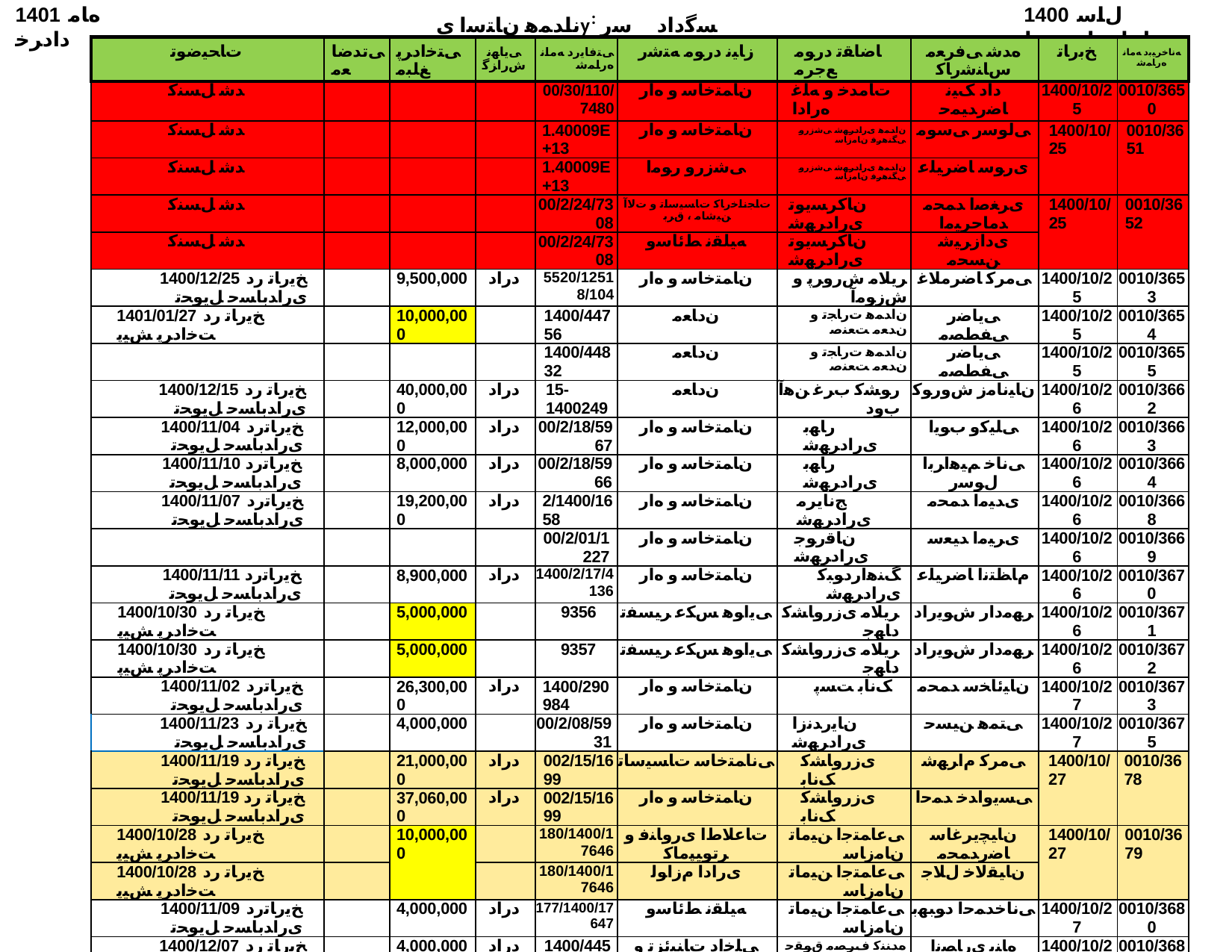

1401 ﻩﺎﻣ ﺩﺍﺩﺮﺧ
ناﺪﻤﻫ نﺎﺘﺳا یy: ﺴﮔداد  ﺳر نﺎﺳﺎﻨﺷرﺎ✓ نﻮﻧﺎ✓
1400 ﻝﺎﺳ ﺕﺎﻋﺎﺟﺭﺍ ﺖﺴﻴﻟ
| ﺕﺎﺤﻴﺿﻮﺗ | ﯽﺗﺪﺿﺎﻌﻣ | ﯽﺘﺧﺍﺩﺮﭘ ﻎﻠﺒﻣ | ﯽﻳﺎﻬﻧ ﺵﺭﺍﺰﮔ | ﯽﺘﻓﺎﻳﺭﺩ ﻪﻣﺎﻧ ﻩﺭﺎﻤﺷ | ﺯﺎﻴﻧ ﺩﺭﻮﻣ ﻪﺘﺷﺭ | ﺎﺿﺎﻘﺗ ﺩﺭﻮﻣ ﻊﺟﺮﻣ | ﻩﺪﺷ ﯽﻓﺮﻌﻣ ﺱﺎﻨﺷﺭﺎﮐ | ﺦﺑﺭﺎﺗ | ﻪﻧﺎﺧﺮﻴﺑﺩ ﻪﻣﺎﻧ ﻩﺭﺎﻤﺷ |
| --- | --- | --- | --- | --- | --- | --- | --- | --- | --- |
| ﺪﺷ ﻞﺴﻨﮐ |  |  |  | 00/30/110/7480 | ﻥﺎﻤﺘﺧﺎﺳ ﻭ ﻩﺍﺭ | ﺕﺎﻣﺪﺧ ﻭ ﻪﻠﻏ ﻩﺭﺍﺩﺍ | ﺩﺍﺩ ﮏﻴﻧ ﺎﺿﺭﺪﻴﻤﺣ | 1400/10/25 | 0010/3650 |
| ﺪﺷ ﻞﺴﻨﮐ |  |  |  | 1.40009E+13 | ﻥﺎﻤﺘﺧﺎﺳ ﻭ ﻩﺍﺭ | ﻥﺍﺪﻤﻫ یﺭﺍﺩﺮﻬﺷ ﯽﺷﺯﺭﻭ ﯽﮕﻨﻫﺮﻓ ﻥﺎﻣﺯﺎﺳ | ﯽﻟﻮﺳﺭ ﯽﺳﻮﻣ | 1400/10/25 | 0010/3651 |
| ﺪﺷ ﻞﺴﻨﮐ |  |  |  | 1.40009E+13 | ﯽﺷﺯﺭﻭ ﺭﻮﻣﺍ | ﻥﺍﺪﻤﻫ یﺭﺍﺩﺮﻬﺷ ﯽﺷﺯﺭﻭ ﯽﮕﻨﻫﺮﻓ ﻥﺎﻣﺯﺎﺳ | یﺭﻮﺳ ﺎﺿﺮﻴﻠﻋ |  |  |
| ﺪﺷ ﻞﺴﻨﮐ |  |  |  | 00/2/24/7308 | ﺕﺎﺠﻧﺎﺧﺭﺎﮐ ﺕﺎﺴﻴﺳﺎﺗ ﻭ ﺕﻻﺁ ﻦﻴﺷﺎﻣ ، ﻕﺮﺑ | ﻥﺎﮐﺮﺴﻳﻮﺗ یﺭﺍﺩﺮﻬﺷ | یﺮﻐﺻﺍ ﺪﻤﺤﻣ ﺪﻣﺎﺣﺮﻴﻣﺍ | 1400/10/25 | 0010/3652 |
| ﺪﺷ ﻞﺴﻨﮐ |  |  |  | 00/2/24/7308 | ﻪﻴﻠﻘﻧ ﻂﺋﺎﺳﻭ | ﻥﺎﮐﺮﺴﻳﻮﺗ یﺭﺍﺩﺮﻬﺷ | یﺩﺍﺯﺮﻴﺷ ﻦﺴﺤﻣ |  |  |
| 1400/12/25 ﺦﻳﺭﺎﺗ ﺭﺩ یﺭﺍﺪﺑﺎﺴﺣ ﻞﻳﻮﺤﺗ |  | 9,500,000 | ﺩﺭﺍﺩ | 5520/12518/104 | ﻥﺎﻤﺘﺧﺎﺳ ﻭ ﻩﺍﺭ | ﺮﻳﻼﻣ ﺵﺭﻭﺮﭘ ﻭ ﺵﺯﻮﻣﺁ | ﯽﻣﺮﮐ ﺎﺿﺮﻣﻼﻏ | 1400/10/25 | 0010/3653 |
| 1401/01/27 ﺦﻳﺭﺎﺗ ﺭﺩ ﺖﺧﺍﺩﺮﭘ ﺶﻴﭘ |  | 10,000,000 |  | 1400/44756 | ﻥﺩﺎﻌﻣ | ﻥﺍﺪﻤﻫ ﺕﺭﺎﺠﺗ ﻭ ﻥﺪﻌﻣ ﺖﻌﻨﺻ | ﯽﻳﺎﺿﺭ ﯽﻔﻄﺼﻣ | 1400/10/25 | 0010/3654 |
|  |  |  |  | 1400/44832 | ﻥﺩﺎﻌﻣ | ﻥﺍﺪﻤﻫ ﺕﺭﺎﺠﺗ ﻭ ﻥﺪﻌﻣ ﺖﻌﻨﺻ | ﯽﻳﺎﺿﺭ ﯽﻔﻄﺼﻣ | 1400/10/25 | 0010/3655 |
| 1400/12/15 ﺦﻳﺭﺎﺗ ﺭﺩ یﺭﺍﺪﺑﺎﺴﺣ ﻞﻳﻮﺤﺗ |  | 40,000,000 | ﺩﺭﺍﺩ | 15-1400249 | ﻥﺩﺎﻌﻣ | ﺭﻮﺸﮐ ﺏﺮﻏ ﻦﻫﺁ ﺏﻭﺩ | ﻥﺎﻴﻧﺎﻣﺯ ﺵﻭﺭﻮﮐ | 1400/10/26 | 0010/3662 |
| 1400/11/04 ﺦﻳﺭﺎﺗﺭﺩ یﺭﺍﺪﺑﺎﺴﺣ ﻞﻳﻮﺤﺗ |  | 12,000,000 | ﺩﺭﺍﺩ | 00/2/18/5967 | ﻥﺎﻤﺘﺧﺎﺳ ﻭ ﻩﺍﺭ | ﺭﺎﻬﺑ یﺭﺍﺩﺮﻬﺷ | ﯽﻠﻴﮐﻭ ﺏﻮﻳﺍ | 1400/10/26 | 0010/3663 |
| 1400/11/10 ﺦﻳﺭﺎﺗﺭﺩ یﺭﺍﺪﺑﺎﺴﺣ ﻞﻳﻮﺤﺗ |  | 8,000,000 | ﺩﺭﺍﺩ | 00/2/18/5966 | ﻥﺎﻤﺘﺧﺎﺳ ﻭ ﻩﺍﺭ | ﺭﺎﻬﺑ یﺭﺍﺩﺮﻬﺷ | ﯽﻧﺎﺧ ﻢﻴﻫﺍﺮﺑﺍ ﻝﻮﺳﺭ | 1400/10/26 | 0010/3664 |
| 1400/11/07 ﺦﻳﺭﺎﺗﺭﺩ یﺭﺍﺪﺑﺎﺴﺣ ﻞﻳﻮﺤﺗ |  | 19,200,000 | ﺩﺭﺍﺩ | 2/1400/1658 | ﻥﺎﻤﺘﺧﺎﺳ ﻭ ﻩﺍﺭ | ﺞﻧﺎﻳﺮﻣ یﺭﺍﺩﺮﻬﺷ | یﺪﻴﻣﺍ ﺪﻤﺤﻣ | 1400/10/26 | 0010/3668 |
|  |  |  |  | 00/2/01/1227 | ﻥﺎﻤﺘﺧﺎﺳ ﻭ ﻩﺍﺭ | ﻥﺎﻗﺭﻮﺟ یﺭﺍﺩﺮﻬﺷ | یﺮﻴﻣﺍ ﺪﻴﻌﺳ | 1400/10/26 | 0010/3669 |
| 1400/11/11 ﺦﻳﺭﺎﺗﺭﺩ یﺭﺍﺪﺑﺎﺴﺣ ﻞﻳﻮﺤﺗ |  | 8,900,000 | ﺩﺭﺍﺩ | 1400/2/17/4136 | ﻥﺎﻤﺘﺧﺎﺳ ﻭ ﻩﺍﺭ | ﮓﻨﻫﺍﺭﺩﻮﺒﮐ یﺭﺍﺩﺮﻬﺷ | ﻡﺎﻈﺘﻧﺍ ﺎﺿﺮﻴﻠﻋ | 1400/10/26 | 0010/3670 |
| 1400/10/30 ﺦﻳﺭﺎﺗ ﺭﺩ ﺖﺧﺍﺩﺮﭘ ﺶﻴﭘ |  | 5,000,000 |  | 9356 | ﯽﻳﺍﻮﻫ ﺲﮑﻋ ﺮﻴﺴﻔﺗ | ﺮﻳﻼﻣ یﺯﺭﻭﺎﺸﮐ ﺩﺎﻬﺟ | ﺮﻬﻣﺩﺍﺭ ﺵﻮﻳﺭﺍﺩ | 1400/10/26 | 0010/3671 |
| 1400/10/30 ﺦﻳﺭﺎﺗ ﺭﺩ ﺖﺧﺍﺩﺮﭘ ﺶﻴﭘ |  | 5,000,000 |  | 9357 | ﯽﻳﺍﻮﻫ ﺲﮑﻋ ﺮﻴﺴﻔﺗ | ﺮﻳﻼﻣ یﺯﺭﻭﺎﺸﮐ ﺩﺎﻬﺟ | ﺮﻬﻣﺩﺍﺭ ﺵﻮﻳﺭﺍﺩ | 1400/10/26 | 0010/3672 |
| 1400/11/02 ﺦﻳﺭﺎﺗﺭﺩ یﺭﺍﺪﺑﺎﺴﺣ ﻞﻳﻮﺤﺗ |  | 26,300,000 | ﺩﺭﺍﺩ | 1400/290984 | ﻥﺎﻤﺘﺧﺎﺳ ﻭ ﻩﺍﺭ | ﮏﻧﺎﺑ ﺖﺴﭘ | ﻥﺎﻴﺋﺎﺨﺳ ﺪﻤﺤﻣ | 1400/10/27 | 0010/3673 |
| 1400/11/23 ﺦﻳﺭﺎﺗ ﺭﺩ یﺭﺍﺪﺑﺎﺴﺣ ﻞﻳﻮﺤﺗ |  | 4,000,000 |  | 00/2/08/5931 | ﻥﺎﻤﺘﺧﺎﺳ ﻭ ﻩﺍﺭ | ﻥﺎﻳﺭﺪﻧﺯﺍ یﺭﺍﺩﺮﻬﺷ | ﯽﺘﻤﻫ ﻦﻴﺴﺣ | 1400/10/27 | 0010/3675 |
| 1400/11/19 ﺦﻳﺭﺎﺗ ﺭﺩ یﺭﺍﺪﺑﺎﺴﺣ ﻞﻳﻮﺤﺗ |  | 21,000,000 | ﺩﺭﺍﺩ | 002/15/1699 | ﯽﻧﺎﻤﺘﺧﺎﺳ ﺕﺎﺴﻴﺳﺎﺗ | یﺯﺭﻭﺎﺸﮐ ﮏﻧﺎﺑ | ﯽﻣﺮﮐ ﻡﺍﺮﻬﺷ | 1400/10/27 | 0010/3678 |
| 1400/11/19 ﺦﻳﺭﺎﺗ ﺭﺩ یﺭﺍﺪﺑﺎﺴﺣ ﻞﻳﻮﺤﺗ |  | 37,060,000 | ﺩﺭﺍﺩ | 002/15/1699 | ﻥﺎﻤﺘﺧﺎﺳ ﻭ ﻩﺍﺭ | یﺯﺭﻭﺎﺸﮐ ﮏﻧﺎﺑ | ﯽﺴﻳﻭﺍﺪﺧ ﺪﻤﺣﺍ |  |  |
| 1400/10/28 ﺦﻳﺭﺎﺗ ﺭﺩ ﺖﺧﺍﺩﺮﭘ ﺶﻴﭘ |  | 10,000,000 |  | 180/1400/17646 | ﺕﺎﻋﻼﻁﺍ یﺭﻭﺎﻨﻓ ﻭ ﺮﺗﻮﻴﭙﻣﺎﮐ | ﯽﻋﺎﻤﺘﺟﺍ ﻦﻴﻣﺎﺗ ﻥﺎﻣﺯﺎﺳ | ﻥﺎﻴﭽﻳﺮﻏﺎﺳ ﺎﺿﺭﺪﻤﺤﻣ | 1400/10/27 | 0010/3679 |
| 1400/10/28 ﺦﻳﺭﺎﺗ ﺭﺩ ﺖﺧﺍﺩﺮﭘ ﺶﻴﭘ |  |  |  | 180/1400/17646 | یﺭﺍﺩﺍ ﻡﺯﺍﻮﻟ | ﯽﻋﺎﻤﺘﺟﺍ ﻦﻴﻣﺎﺗ ﻥﺎﻣﺯﺎﺳ | ﻥﺎﻴﻘﻟﺎﺧ ﻝﻼﺟ |  |  |
| 1400/11/09 ﺦﻳﺭﺎﺗﺭﺩ یﺭﺍﺪﺑﺎﺴﺣ ﻞﻳﻮﺤﺗ |  | 4,000,000 | ﺩﺭﺍﺩ | 177/1400/17647 | ﻪﻴﻠﻘﻧ ﻂﺋﺎﺳﻭ | ﯽﻋﺎﻤﺘﺟﺍ ﻦﻴﻣﺎﺗ ﻥﺎﻣﺯﺎﺳ | ﯽﻧﺎﺧﺪﻤﺣﺍ ﺩﻮﺒﻬﺑ | 1400/10/27 | 0010/3680 |
| 1400/12/07 ﺦﻳﺭﺎﺗ ﺭﺩ یﺭﺍﺪﺑﺎﺴﺣ ﻞﻳﻮﺤﺗ |  | 4,000,000 | ﺩﺭﺍﺩ | 1400/44543 | ﯽﻠﺧﺍﺩ ﺕﺎﻨﻴﺋﺰﺗ ﻭ یﺭﺎﻤﻌﻣ | ﻩﺪﻨﻨﮐ ﻑﺮﺼﻣ ﻕﻮﻘﺣ ﺯﺍ ﺖﻳﺎﻤﺣ | ﻩﺎﻨﭘ یﺭﺎﺼﻧﺍ یﺪﻬﻣﺪﻤﺤﻣ | 1400/10/27 | 0010/3681 |
| 1400/12/05 ﺦﻳﺭﺎﺗ ﺭﺩ یﺭﺍﺪﺑﺎﺴﺣ ﻞﻳﻮﺤﺗ |  | 4,000,000 | ﺩﺭﺍﺩ | 1400/45196 | ﯽﻠﺧﺍﺩ ﺕﺎﻨﻴﺋﺰﺗ ﻭ یﺭﺎﻤﻌﻣ | ﻩﺪﻨﻨﮐ ﻑﺮﺼﻣ ﻕﻮﻘﺣ ﺯﺍ ﺖﻳﺎﻤﺣ | ﻩﺎﻨﭘ یﺭﺎﺼﻧﺍ یﺪﻬﻣﺪﻤﺤﻣ | 1400/10/27 | 0010/3682 |
| 1400/11/02 ﺦﻳﺭﺎﺗﺭﺩ یﺭﺍﺪﺑﺎﺴﺣ ﻞﻳﻮﺤﺗ |  | 4,000,000 | ﺩﺭﺍﺩ | 1400/45431 | ﺕﺍﺮﺑﺎﺨﻣ ﻭ ﮏﻴﻧﻭﺮﺘﮑﻟﺍ ، ﻕﺮﺑ | ﻩﺪﻨﻨﮐ ﻑﺮﺼﻣ ﻕﻮﻘﺣ ﺯﺍ ﺖﻳﺎﻤﺣ | ﯽﻗﺎﺟﺍ ﻦﻴﺴﺣ ﺪﻳﺮﻓ ﺪﻴﺳ | 1400/10/27 | 0010/3683 |
| 1400/11/09 ﺦﻳﺭﺎﺗﺭﺩ یﺭﺍﺪﺑﺎﺴﺣ ﻞﻳﻮﺤﺗ |  | 5,000,000 | ﺩﺭﺍﺩ | 20214008624 | ﯽﻳﺍﻮﻫ ﺲﮑﻋ ﺮﻴﺴﻔﺗ | 2 ﻪﻘﻄﻨﻣ یﺭﺍﺩﺮﻬﺷ | ﻥﺎﻴﻟﻼﺟ ﻦﻴﺴﺣ | 1400/10/27 | 0010/3684 |
| 1400/11/02 ﺦﻳﺭﺎﺗﺭﺩ یﺭﺍﺪﺑﺎﺴﺣ ﻞﻳﻮﺤﺗ |  | 5,000,000 | ﺩﺭﺍﺩ | 20214008594 | ﯽﻳﺍﻮﻫ ﺲﮑﻋ ﺮﻴﺴﻔﺗ | 2 ﻪﻘﻄﻨﻣ یﺭﺍﺩﺮﻬﺷ | ﻥﺎﻴﻟﻼﺟ ﻦﻴﺴﺣ | 1400/10/27 | 0010/3685 |
| 1400/11/02 ﺦﻳﺭﺎﺗﺭﺩ یﺭﺍﺪﺑﺎﺴﺣ ﻞﻳﻮﺤﺗ |  | 25,000,000 | ﺩﺭﺍﺩ | 20214008486 | ﯽﻳﺍﻮﻫ ﺲﮑﻋ ﺮﻴﺴﻔﺗ | 2 ﻪﻘﻄﻨﻣ یﺭﺍﺩﺮﻬﺷ | ﺮﻴﻤﻟﺎﻣ ﺱﺎﺒﻋ | 1400/10/27 | 0010/3686 |
| 1400/11/11 ﺦﻳﺭﺎﺗﺭﺩ یﺭﺍﺪﺑﺎﺴﺣ ﻞﻳﻮﺤﺗ |  | 31,900,000 | ﺩﺭﺍﺩ | 20214008369 | ﻥﺎﻤﺘﺧﺎﺳ ﻭ ﻩﺍﺭ | 2 ﻪﻘﻄﻨﻣ یﺭﺍﺩﺮﻬﺷ | یﺪﻴﻣﺍ ﺪﻤﺤﻣ | 1400/10/27 | 0010/3687 |
| 1400/12/18 ﺦﻳﺭﺎﺗ ﺭﺩ یﺭﺍﺪﺑﺎﺴﺣ ﻞﻳﻮﺤﺗ |  | 2,000,000 | ﺩﺭﺍﺩ | 795 | ﻪﻴﻠﻘﻧ ﻂﺋﺎﺳﻭ | (ﯽﺗﺪﺿﺎﻌﻣ)ﺭﺎﻬﺑ یﺍﺮﺳﺩﺍﺩ یﺭﺎﻳﺩﺍﺩ ﻝﻭﺍ ﻪﺒﻌﺷ | ﯽﻧﺎﺧﺪﻤﺣﺍ ﺩﻮﺒﻬﺑ | 1400/10/27 | 0010/3689 |
| 1400/12/18 ﺦﻳﺭﺎﺗ ﺭﺩ یﺭﺍﺪﺑﺎﺴﺣ ﻞﻳﻮﺤﺗ |  | 2,000,000 | ﺩﺭﺍﺩ | 795 | ﻪﻴﻠﻘﻧ ﻂﺋﺎﺳﻭ | (ﯽﺗﺪﺿﺎﻌﻣ)ﺭﺎﻬﺑ یﺍﺮﺳﺩﺍﺩ یﺭﺎﻳﺩﺍﺩ ﻝﻭﺍ ﻪﺒﻌﺷ | ﺎﺨﺳﺍ ﯽﺳﻭﻭﺎﮐ ﻪﻟﺍﺪﺳﺍ |  |  |
| 1400/12/18 ﺦﻳﺭﺎﺗ ﺭﺩ یﺭﺍﺪﺑﺎﺴﺣ ﻞﻳﻮﺤﺗ |  | 2,000,000 | ﺩﺭﺍﺩ | 795 | ﻪﻴﻠﻘﻧ ﻂﺋﺎﺳﻭ | (ﯽﺗﺪﺿﺎﻌﻣ)ﺭﺎﻬﺑ یﺍﺮﺳﺩﺍﺩ یﺭﺎﻳﺩﺍﺩ ﻝﻭﺍ ﻪﺒﻌﺷ | ﺵﺎﺗﺮﻓ ﺪﻤﺣﺍ |  |  |
| 1400/12/18 ﺦﻳﺭﺎﺗ ﺭﺩ یﺭﺍﺪﺑﺎﺴﺣ ﻞﻳﻮﺤﺗ |  | 2,000,000 | ﺩﺭﺍﺩ | 795 | ﻪﻴﻠﻘﻧ ﻂﺋﺎﺳﻭ | (ﯽﺗﺪﺿﺎﻌﻣ)ﺭﺎﻬﺑ یﺍﺮﺳﺩﺍﺩ یﺭﺎﻳﺩﺍﺩ ﻝﻭﺍ ﻪﺒﻌﺷ | ﺭﻮﭘ ﯽﺳﻮﻣ ﺩﻮﻤﺤﻣ |  |  |
| 1400/12/18 ﺦﻳﺭﺎﺗ ﺭﺩ یﺭﺍﺪﺑﺎﺴﺣ ﻞﻳﻮﺤﺗ |  | 2,000,000 | ﺩﺭﺍﺩ | 795 | ﻪﻴﻠﻘﻧ ﻂﺋﺎﺳﻭ | (ﯽﺗﺪﺿﺎﻌﻣ)ﺭﺎﻬﺑ یﺍﺮﺳﺩﺍﺩ یﺭﺎﻳﺩﺍﺩ ﻝﻭﺍ ﻪﺒﻌﺷ | یﺮﮐﺎﺷ یﺪﻬﻣ |  |  |
|  |  |  |  | 995 | ﯽﻌﻴﺒﻁ ﻊﺑﺎﻨﻣ ﻭ یﺯﺭﻭﺎﺸﮐ | (ﯽﺗﺪﺿﺎﻌﻣ)ﺭﺎﻬﺑ یﺮﻔﻴﮐ ﻡﺎﮑﺣﺍ یﺍﺮﺟﺍ ﻝﻭﺍ ﻪﺒﻌﺷ | ﯽﻤﻴﻌﻧ ﺎﺿﺮﻣﻼﻏ | 1400/10/27 | 0010/3690 |
|  |  |  |  | 1125 | ﻥﺎﻤﺘﺧﺎﺳ ﻭ ﻩﺍﺭ | (ﯽﺗﺪﺿﺎﻌﻣ)ﺭﺎﻬﺑ یﺮﻔﻴﮐ ﻡﺎﮑﺣﺍ یﺍﺮﺟﺍ ﻝﻭﺍ ﻪﺒﻌﺷ | ﯽﻧﺎﻤﺣﺮﻟﺍﺪﺒﻋ ﺮﮕﺴﻋ | 1400/10/27 | 0010/3691 |
|  |  |  |  | 1400/44490 | ﺕﺎﻋﻼﻁﺍ یﺭﻭﺎﻨﻓ ﻭ ﺮﺗﻮﻴﭙﻣﺎﮐ | ﺕﺭﺎﺠﺗ ﻭ ﻥﺪﻌﻣ ﺖﻌﻨﺻ | یﻮﺧﻮﮑﻴﻧ ﻕﺩﺎﺻﺪﻤﺤﻣ | 1400/10/27 | 0010/3692 |